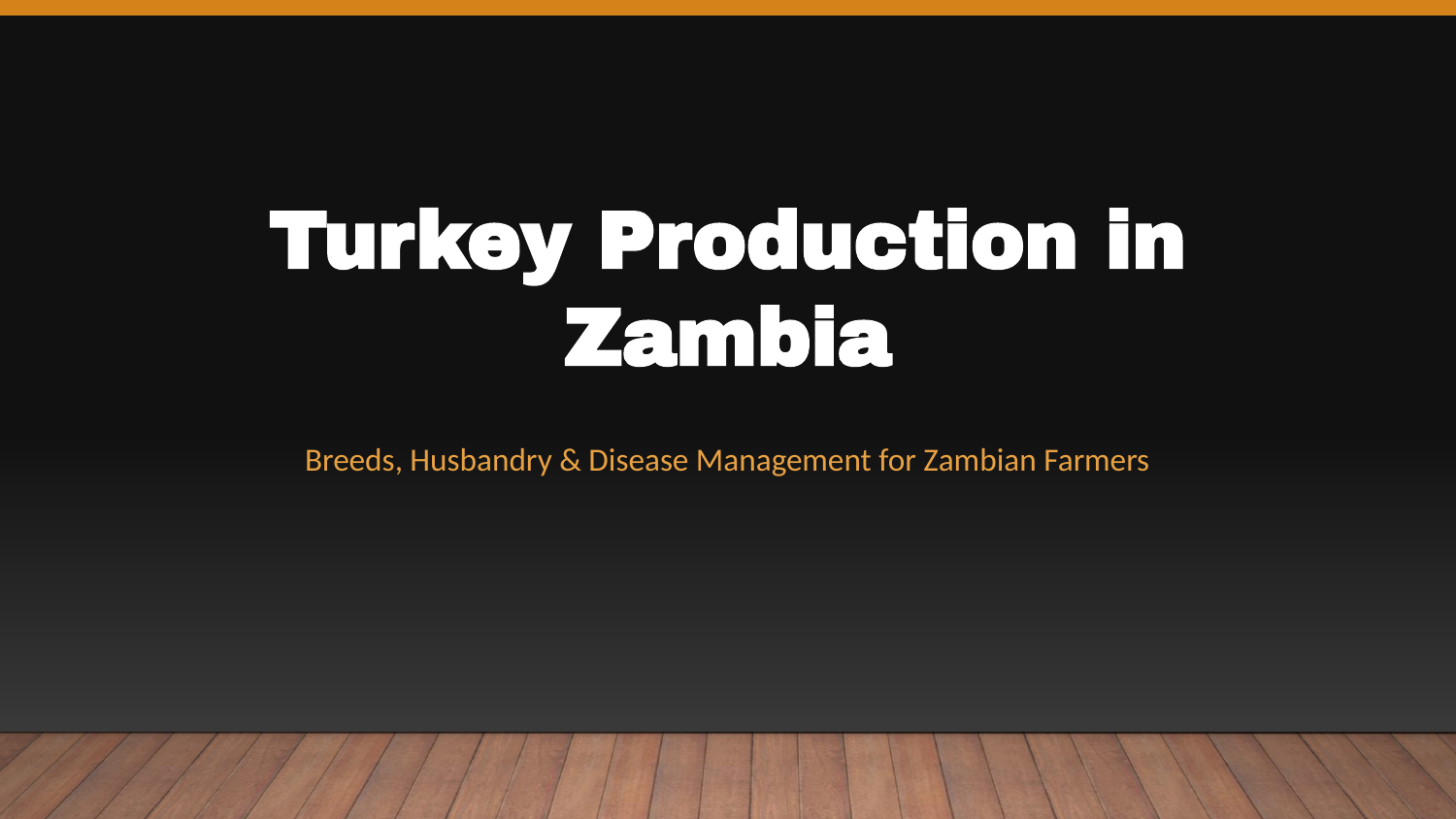

Turkey Production in Zambia
Breeds, Husbandry & Disease Management for Zambian Farmers